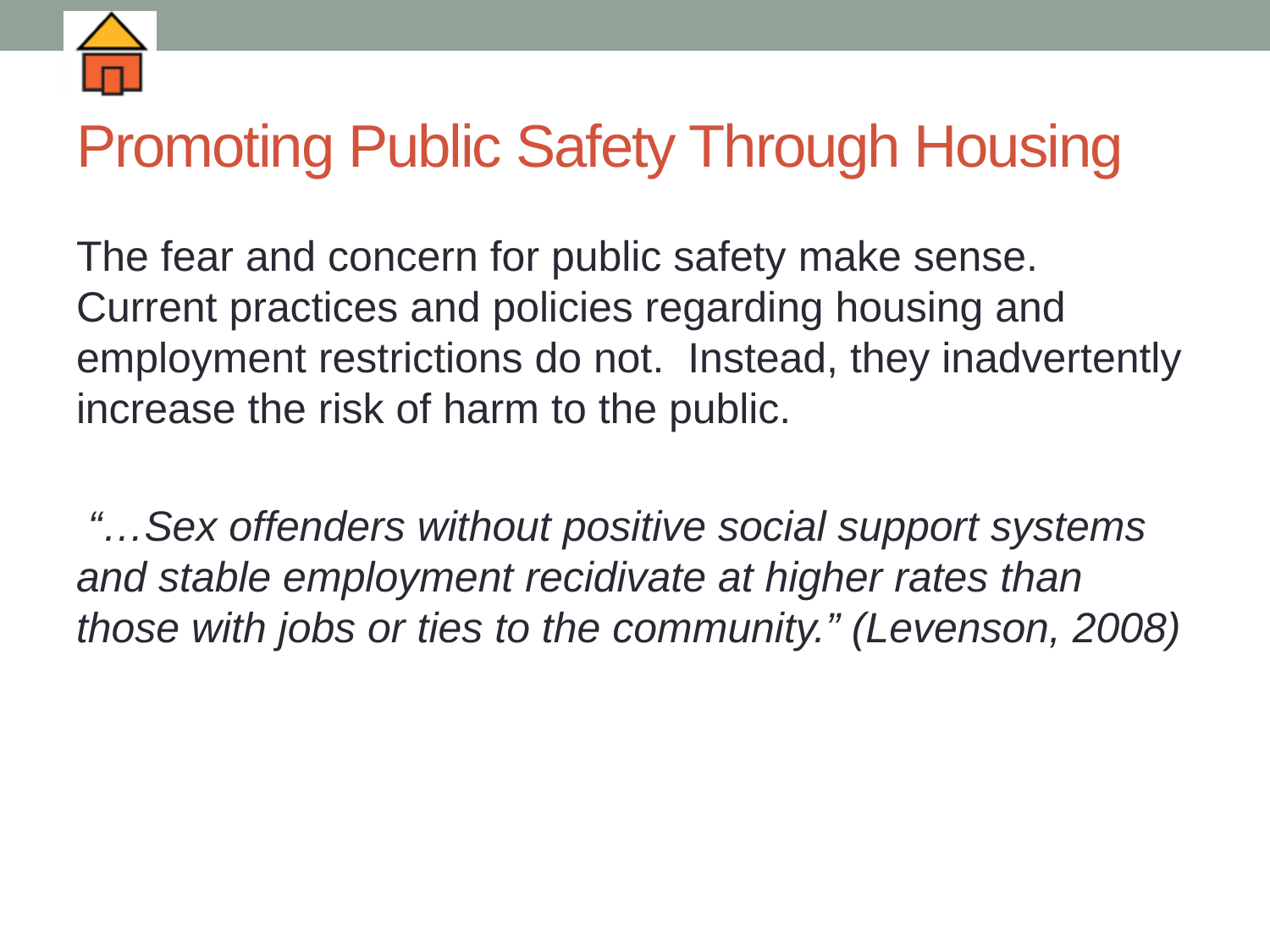

# Promoting Public Safety Through Housing
The fear and concern for public safety make sense.  Current practices and policies regarding housing and employment restrictions do not.  Instead, they inadvertently increase the risk of harm to the public.

 “…Sex offenders without positive social support systems and stable employment recidivate at higher rates than those with jobs or ties to the community.” (Levenson, 2008)